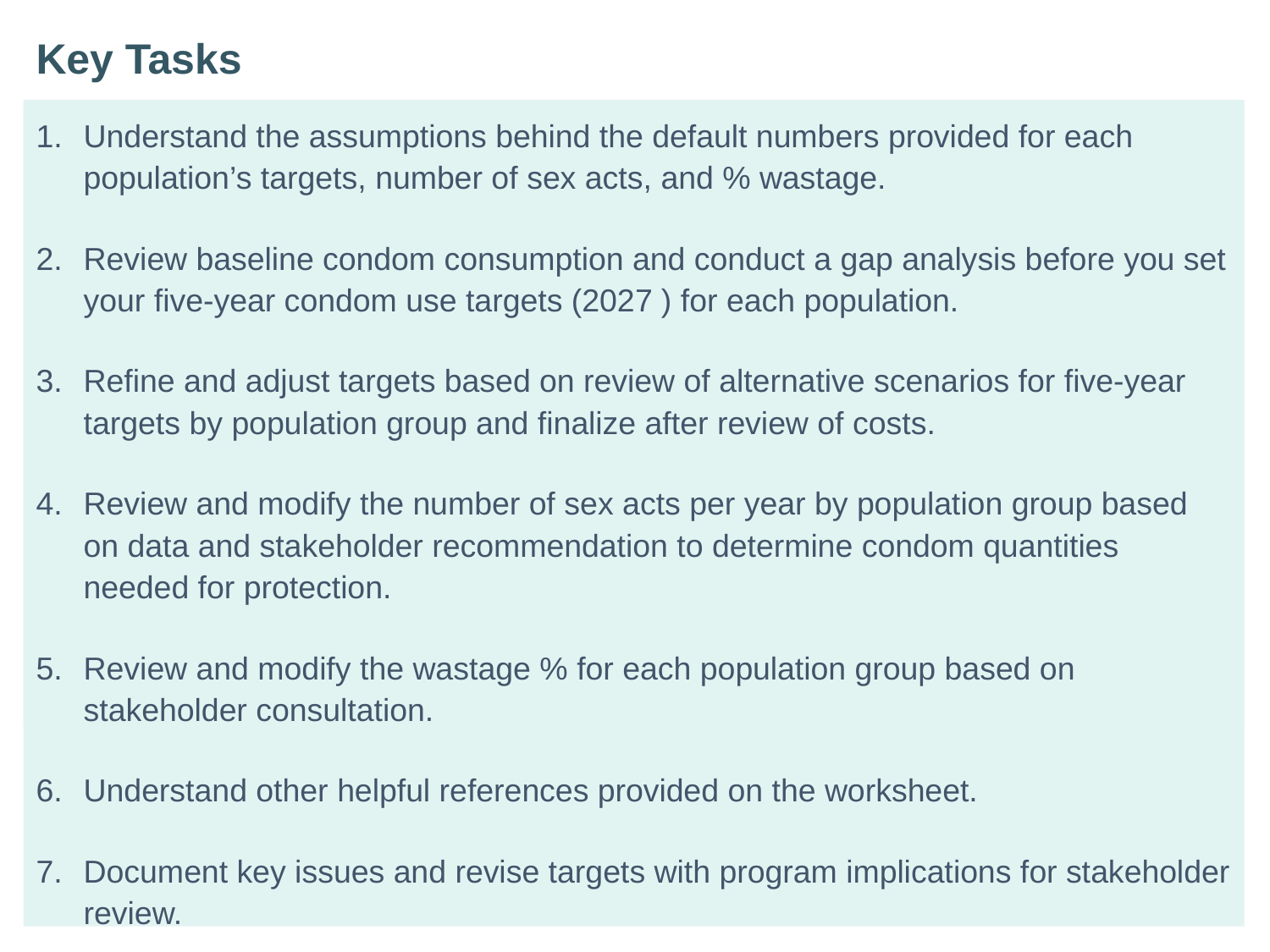

# Key Tasks

Understand the assumptions behind the default numbers provided for each population’s targets, number of sex acts, and % wastage.
Review baseline condom consumption and conduct a gap analysis before you set your five-year condom use targets (2027 ) for each population.
Refine and adjust targets based on review of alternative scenarios for five-year targets by population group and finalize after review of costs.
Review and modify the number of sex acts per year by population group based on data and stakeholder recommendation to determine condom quantities needed for protection.
Review and modify the wastage % for each population group based on stakeholder consultation.
Understand other helpful references provided on the worksheet.
Document key issues and revise targets with program implications for stakeholder review.